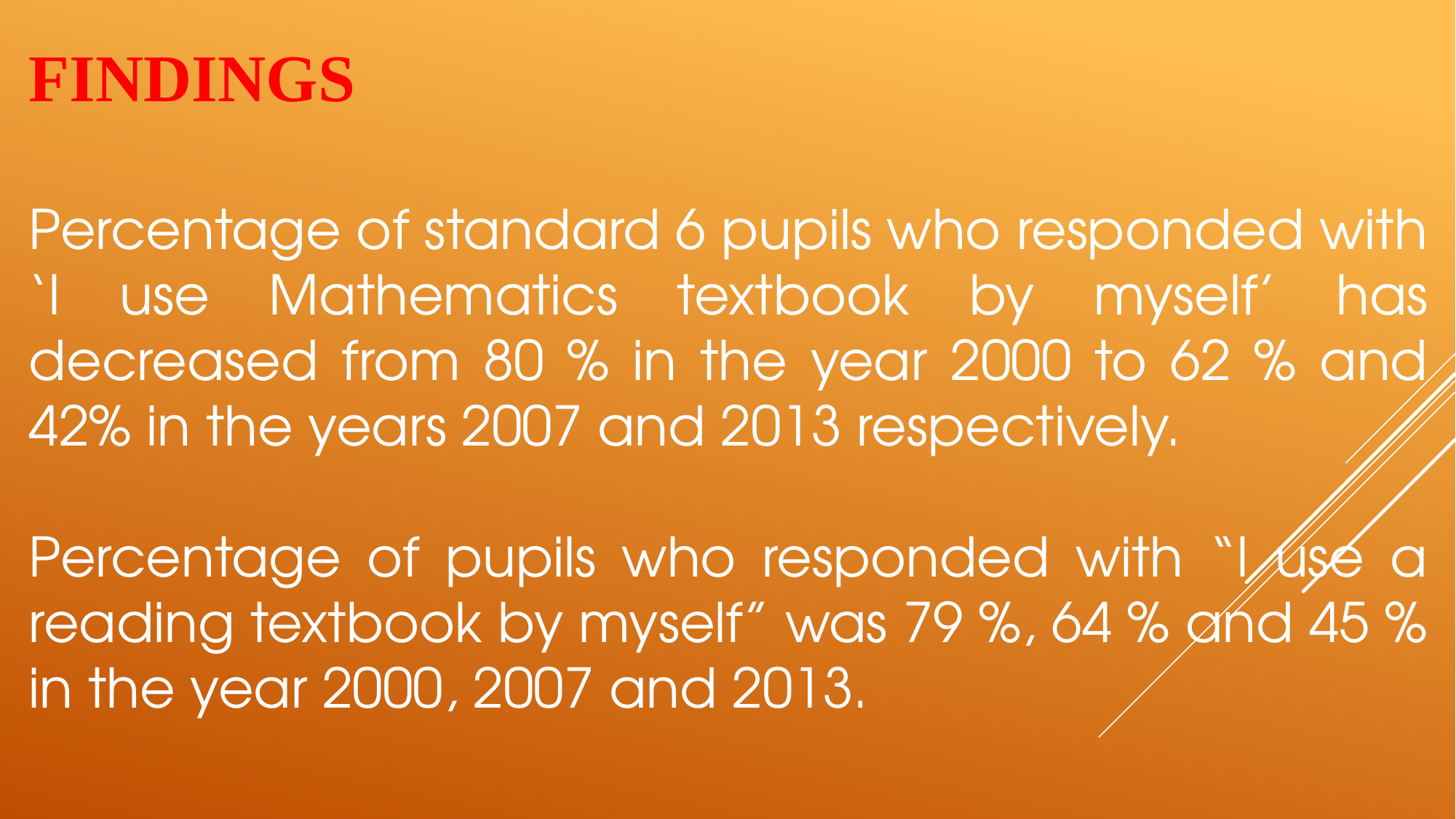

FINDINGS

Percentage of standard 6 pupils who responded with ‘I use Mathematics textbook by myself’ has decreased from 80 % in the year 2000 to 62 % and 42% in the years 2007 and 2013 respectively.

Percentage of pupils who responded with “I use a reading textbook by myself” was 79 %, 64 % and 45 % in the year 2000, 2007 and 2013.